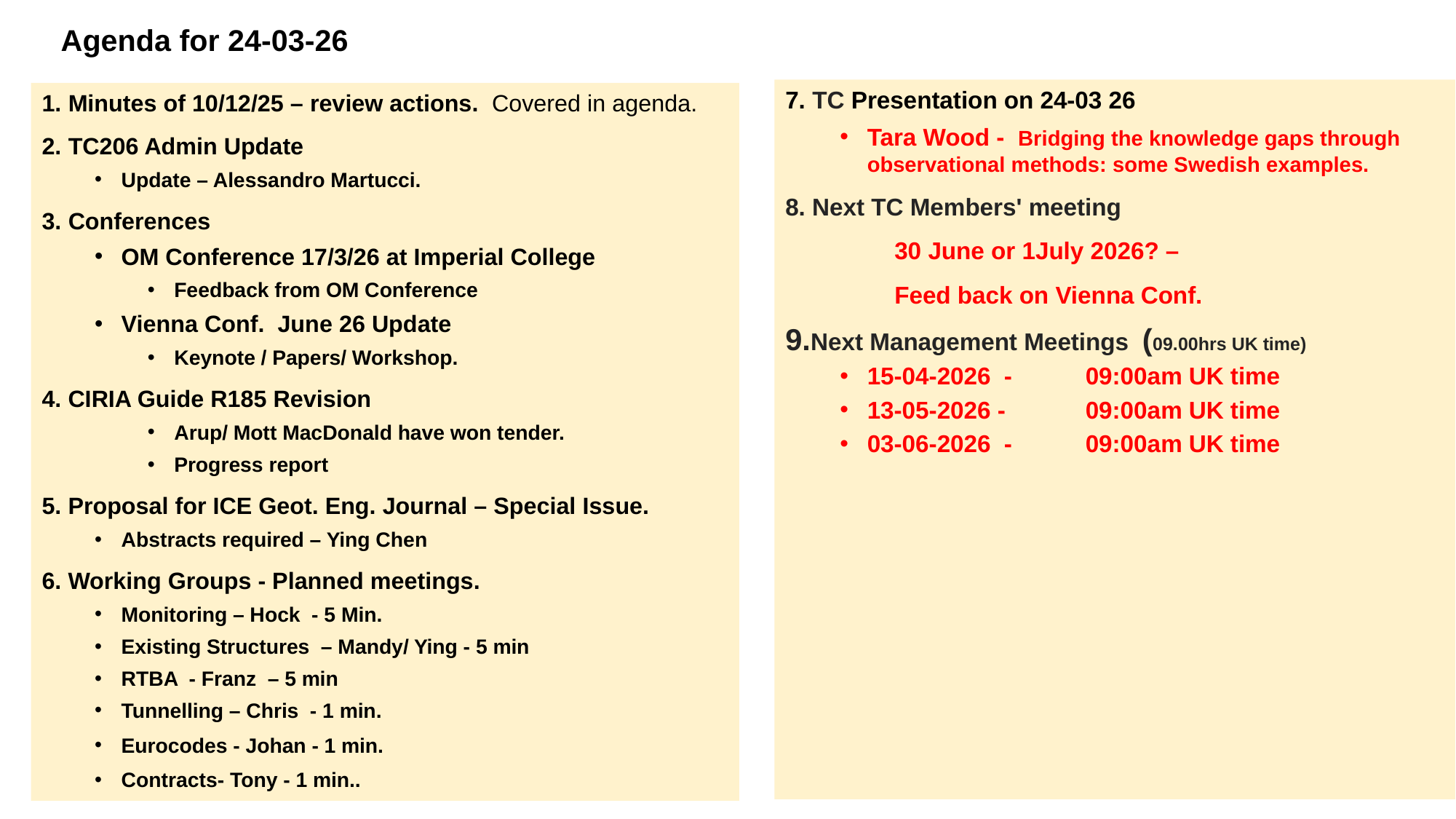

# Agenda for 24-03-26
7. TC Presentation on 24-03 26
Tara Wood -  Bridging the knowledge gaps through observational methods: some Swedish examples.
8. Next TC Members' meeting
	30 June or 1July 2026? –
	Feed back on Vienna Conf.
9.Next Management Meetings  (09.00hrs UK time)
15-04-2026  -	09:00am UK time
13-05-2026 -	09:00am UK time
03-06-2026  -	09:00am UK time

Minutes of 10/12/25 – review actions.  Covered in agenda.
TC206 Admin Update
Update – Alessandro Martucci.
Conferences
OM Conference 17/3/26 at Imperial College
Feedback from OM Conference
Vienna Conf.  June 26 Update
Keynote / Papers/ Workshop.
4. CIRIA Guide R185 Revision
Arup/ Mott MacDonald have won tender.
Progress report
5. Proposal for ICE Geot. Eng. Journal – Special Issue.
Abstracts required – Ying Chen
6. Working Groups - Planned meetings.
Monitoring – Hock  - 5 Min.
Existing Structures  – Mandy/ Ying - 5 min
RTBA  - Franz  – 5 min
Tunnelling – Chris  - 1 min.
Eurocodes - Johan - 1 min.
Contracts- Tony - 1 min..